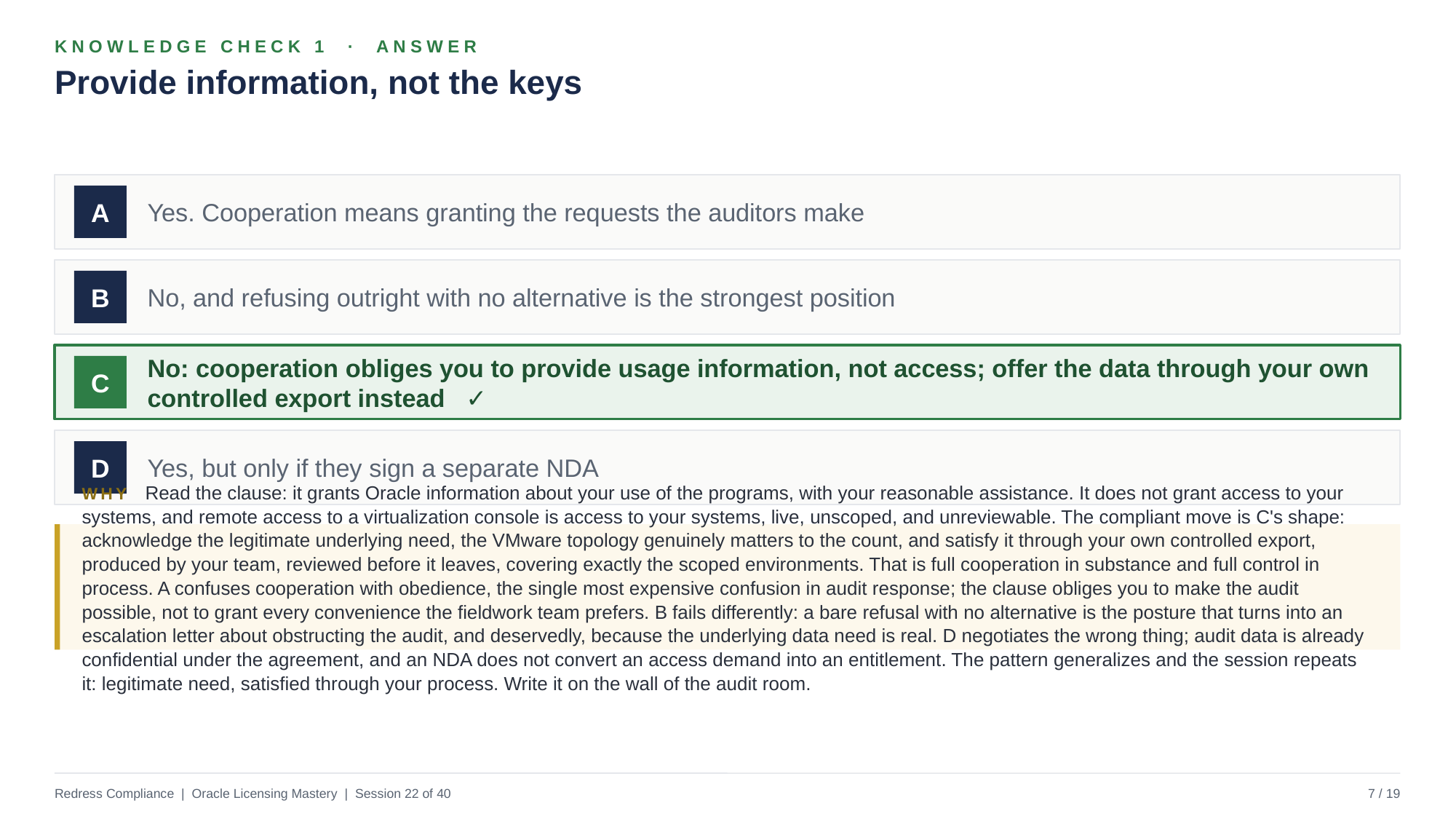

KNOWLEDGE CHECK 1  ·  ANSWER
Provide information, not the keys

Yes. Cooperation means granting the requests the auditors make

A

No, and refusing outright with no alternative is the strongest position

B

No: cooperation obliges you to provide usage information, not access; offer the data through your own controlled export instead   ✓

C

Yes, but only if they sign a separate NDA

D

WHY  Read the clause: it grants Oracle information about your use of the programs, with your reasonable assistance. It does not grant access to your systems, and remote access to a virtualization console is access to your systems, live, unscoped, and unreviewable. The compliant move is C's shape: acknowledge the legitimate underlying need, the VMware topology genuinely matters to the count, and satisfy it through your own controlled export, produced by your team, reviewed before it leaves, covering exactly the scoped environments. That is full cooperation in substance and full control in process. A confuses cooperation with obedience, the single most expensive confusion in audit response; the clause obliges you to make the audit possible, not to grant every convenience the fieldwork team prefers. B fails differently: a bare refusal with no alternative is the posture that turns into an escalation letter about obstructing the audit, and deservedly, because the underlying data need is real. D negotiates the wrong thing; audit data is already confidential under the agreement, and an NDA does not convert an access demand into an entitlement. The pattern generalizes and the session repeats it: legitimate need, satisfied through your process. Write it on the wall of the audit room.

Redress Compliance  |  Oracle Licensing Mastery  |  Session 22 of 40
7 / 19